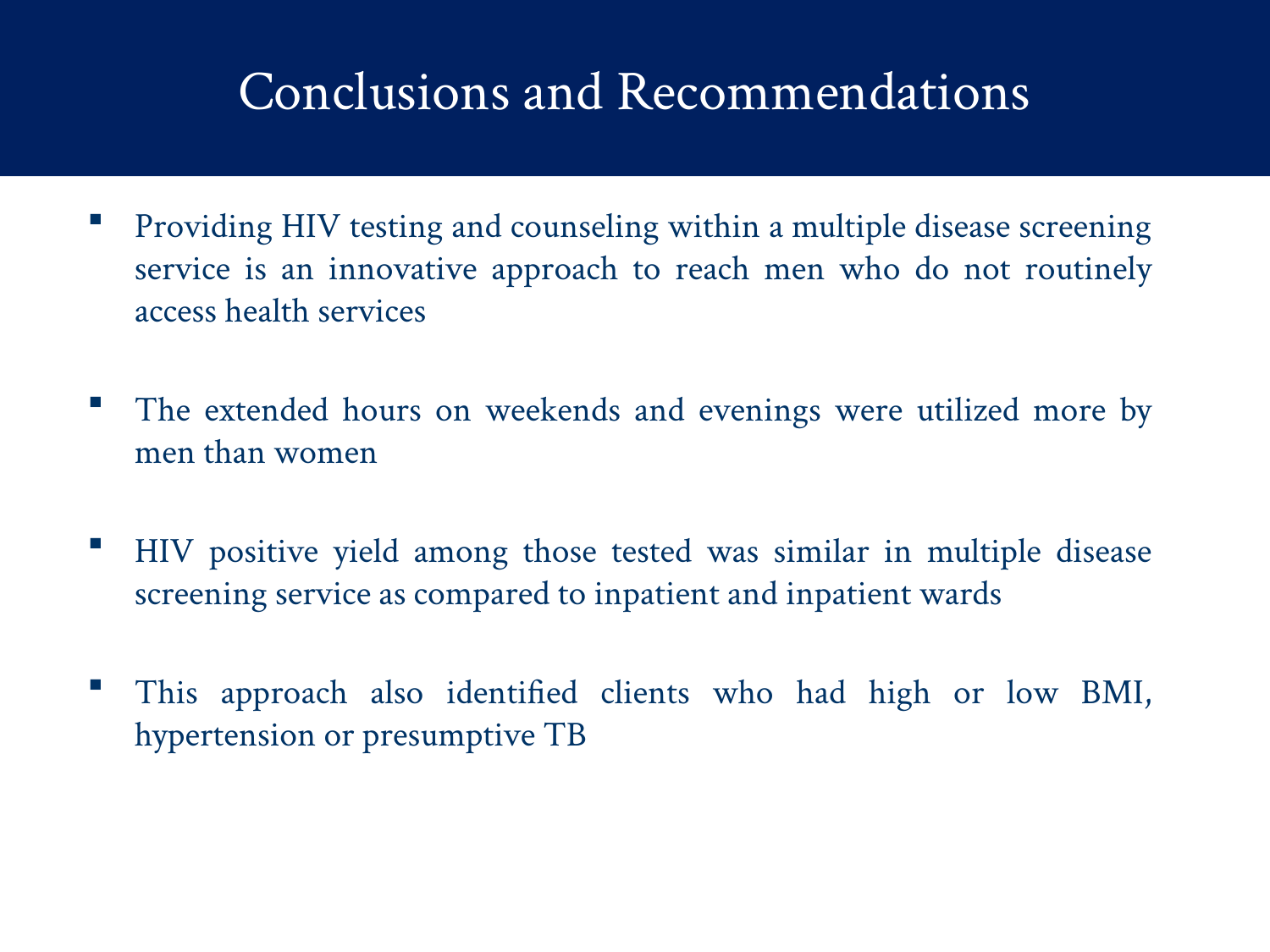

# Conclusions and Recommendations
Providing HIV testing and counseling within a multiple disease screening service is an innovative approach to reach men who do not routinely access health services

The extended hours on weekends and evenings were utilized more by men than women

HIV positive yield among those tested was similar in multiple disease screening service as compared to inpatient and inpatient wards

This approach also identified clients who had high or low BMI, hypertension or presumptive TB